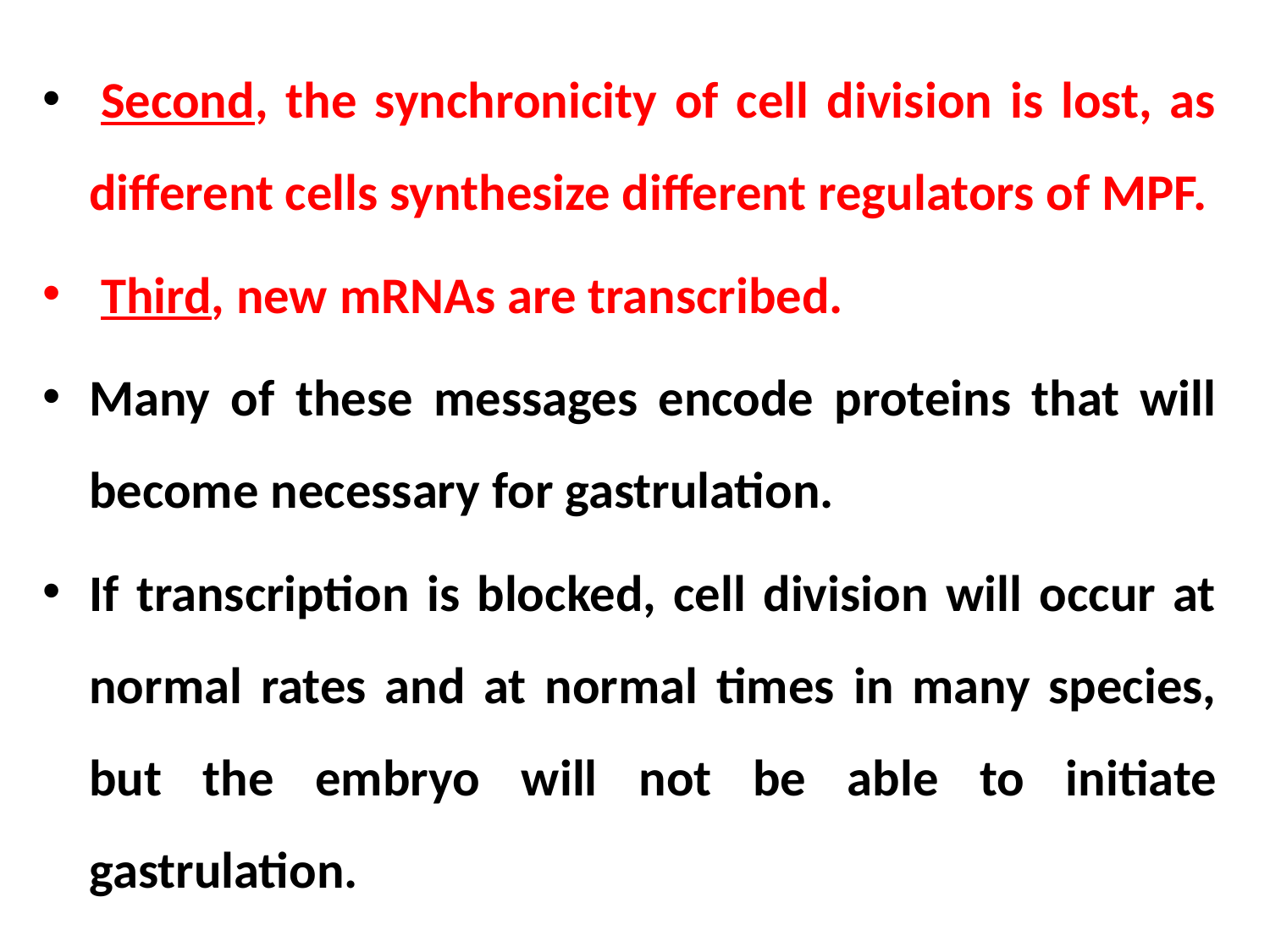

Second, the synchronicity of cell division is lost, as different cells synthesize different regulators of MPF.
 Third, new mRNAs are transcribed.
Many of these messages encode proteins that will become necessary for gastrulation.
If transcription is blocked, cell division will occur at normal rates and at normal times in many species, but the embryo will not be able to initiate gastrulation.